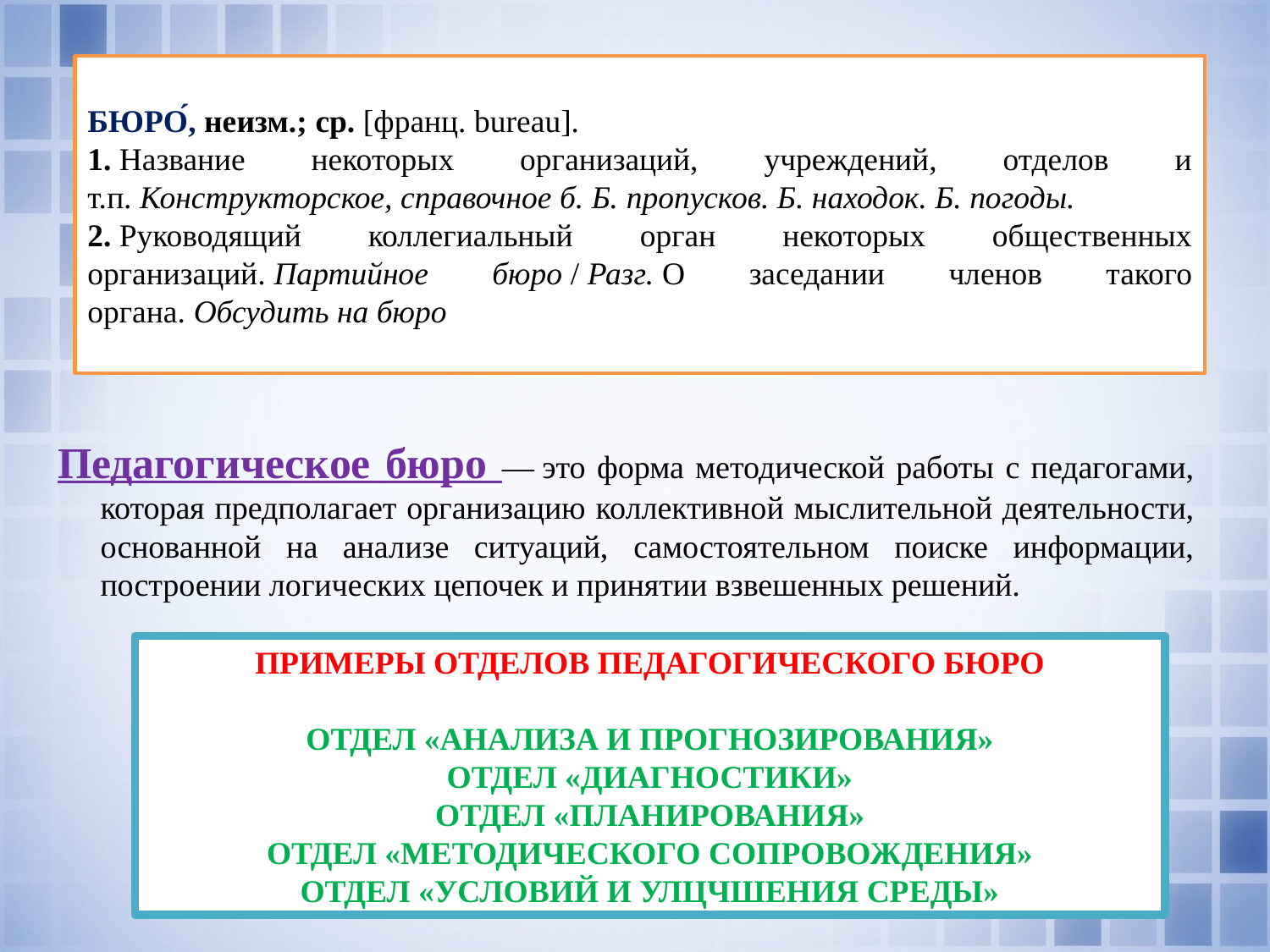

БЮРО́, неизм.; ср. [франц. bureau].
1. Название некоторых организаций, учреждений, отделов и т.п. Конструкторское, справочное б. Б. пропусков. Б. находок. Б. погоды.
2. Руководящий коллегиальный орган некоторых общественных организаций. Партийное бюро / Разг. О заседании членов такого органа. Обсудить на бюро

Педагогическое бюро — это форма методической работы с педагогами, которая предполагает организацию коллективной мыслительной деятельности, основанной на анализе ситуаций, самостоятельном поиске информации, построении логических цепочек и принятии взвешенных решений.

ПРИМЕРЫ ОТДЕЛОВ ПЕДАГОГИЧЕСКОГО БЮРО

ОТДЕЛ «АНАЛИЗА И ПРОГНОЗИРОВАНИЯ»
ОТДЕЛ «ДИАГНОСТИКИ»
ОТДЕЛ «ПЛАНИРОВАНИЯ»
ОТДЕЛ «МЕТОДИЧЕСКОГО СОПРОВОЖДЕНИЯ»
ОТДЕЛ «УСЛОВИЙ И УЛЦЧШЕНИЯ СРЕДЫ»